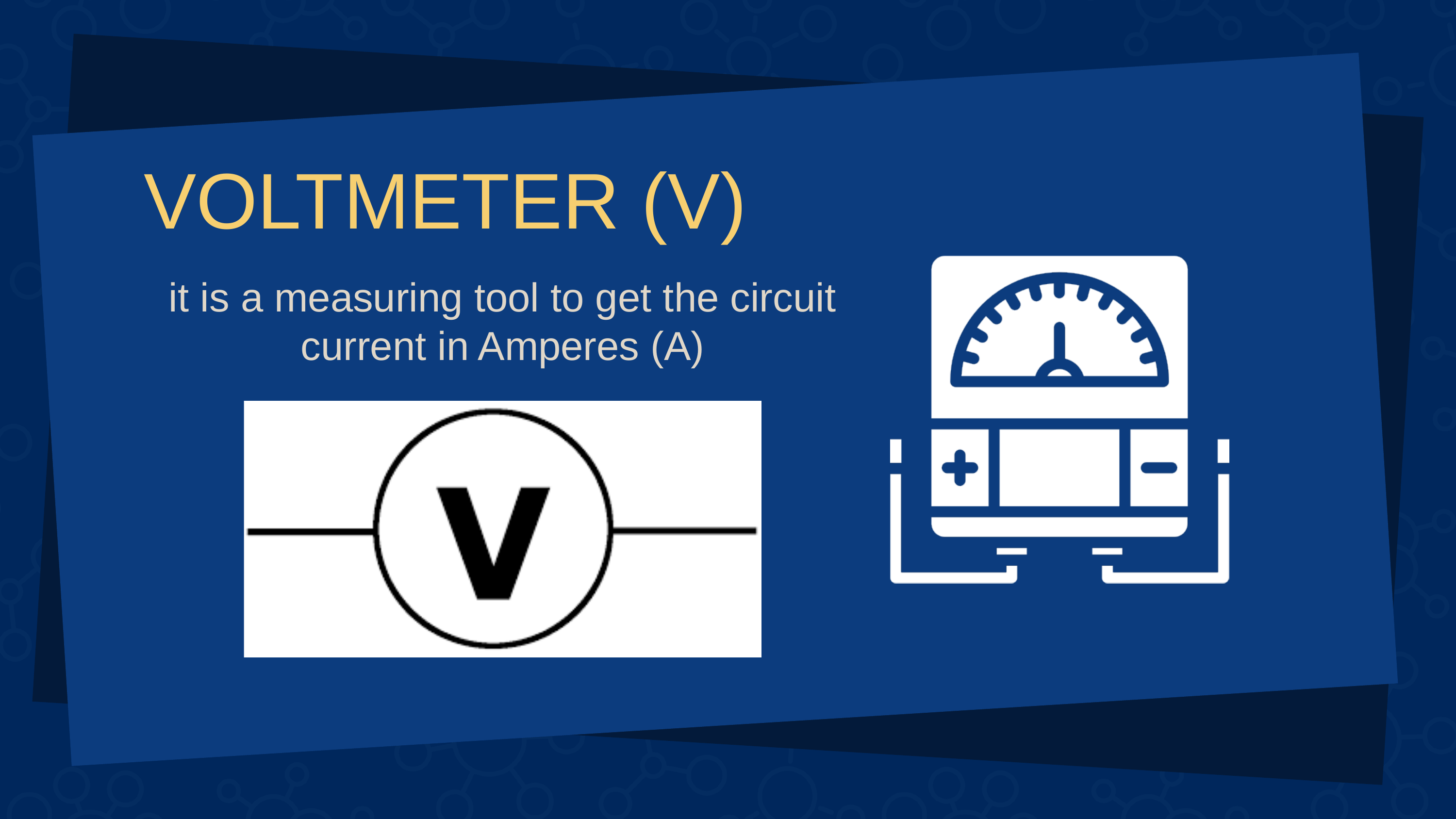

VOLTMETER (V)

it is a measuring tool to get the circuit current in Amperes (A)